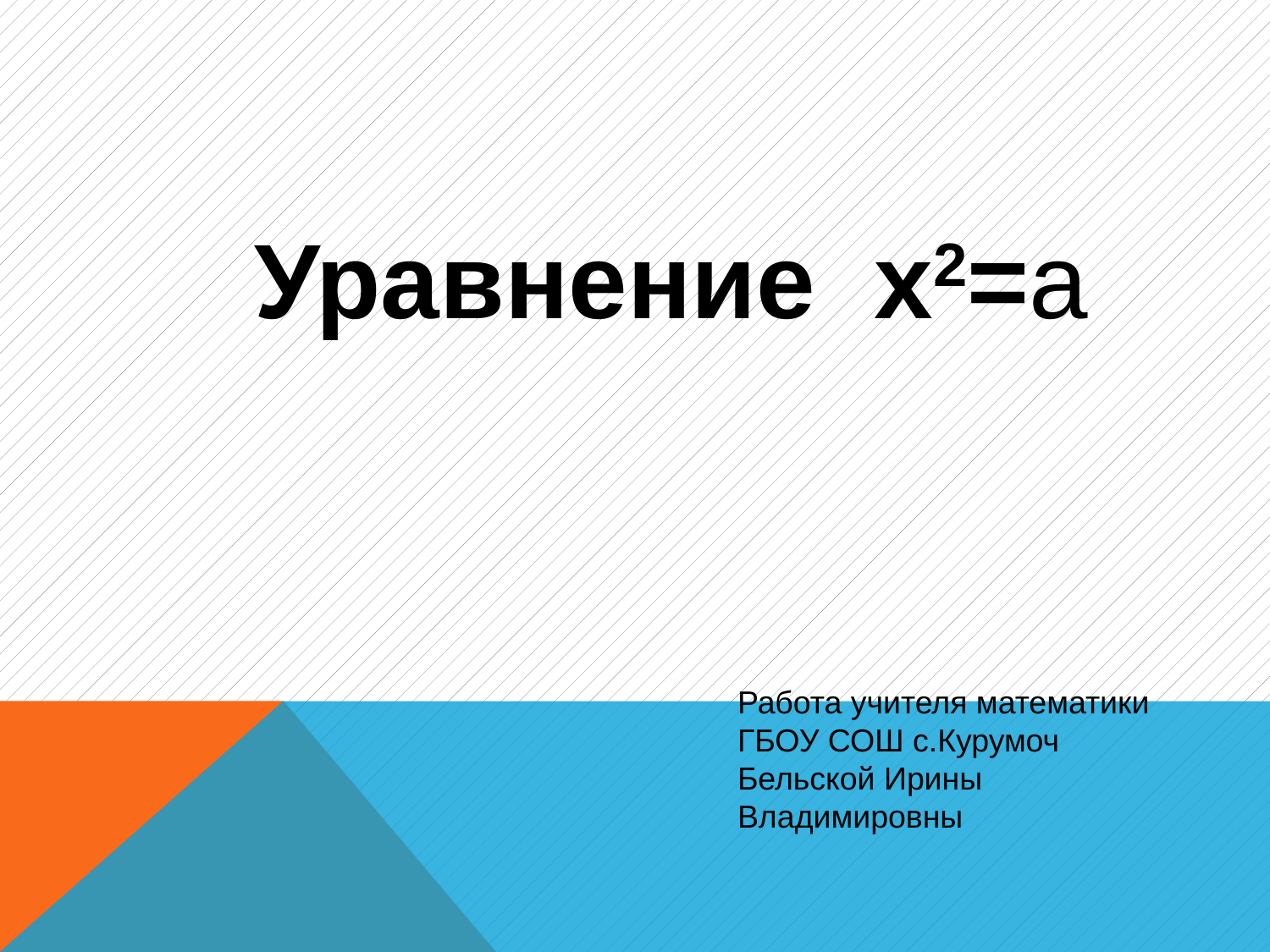

Уравнение  х2=a
Работа учителя математики ГБОУ СОШ с.Курумоч
Бельской Ирины Владимировны